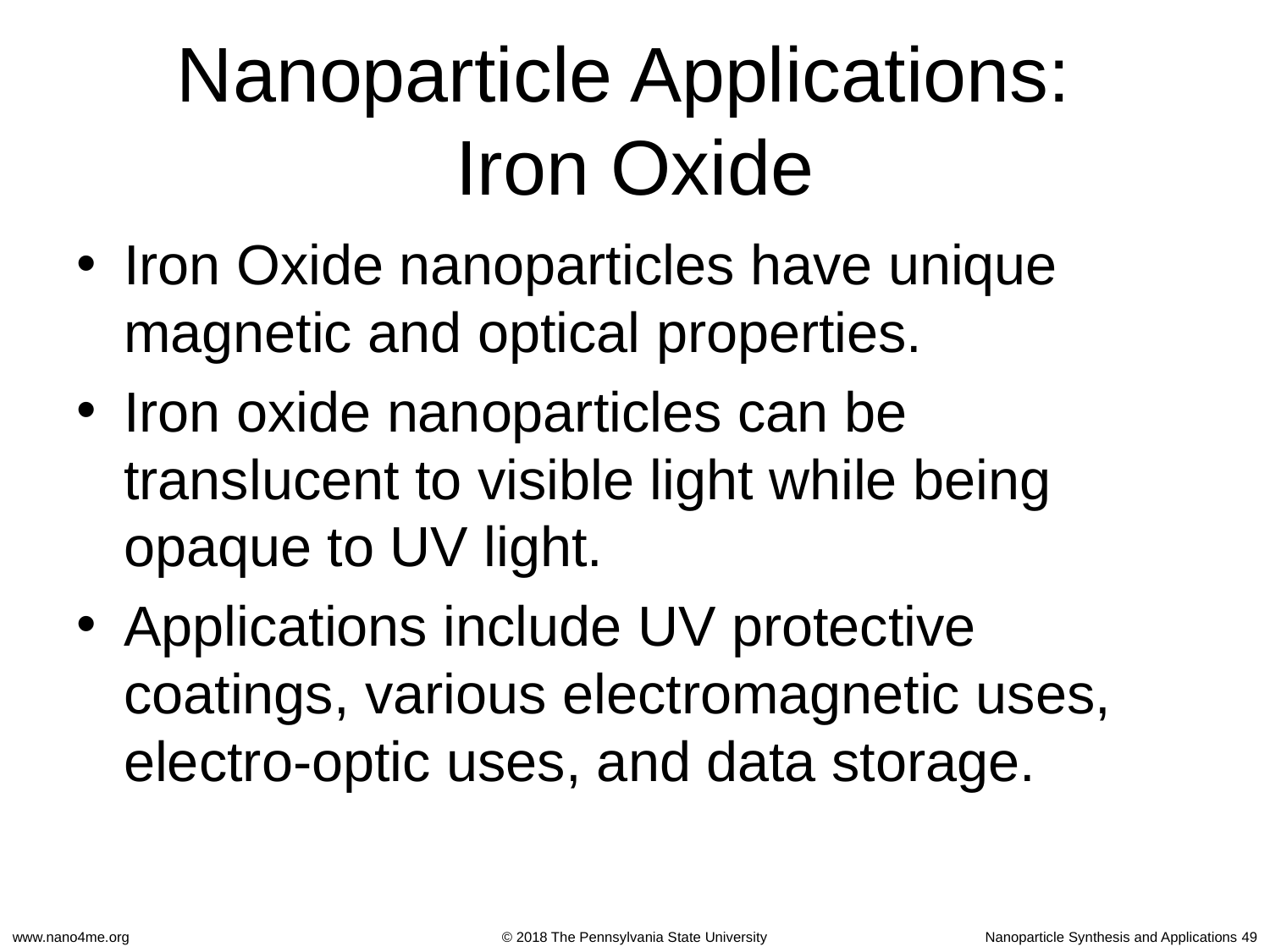

# Nanoparticle Applications: Iron Oxide
Iron Oxide nanoparticles have unique magnetic and optical properties.
Iron oxide nanoparticles can be translucent to visible light while being opaque to UV light.
Applications include UV protective coatings, various electromagnetic uses, electro-optic uses, and data storage.